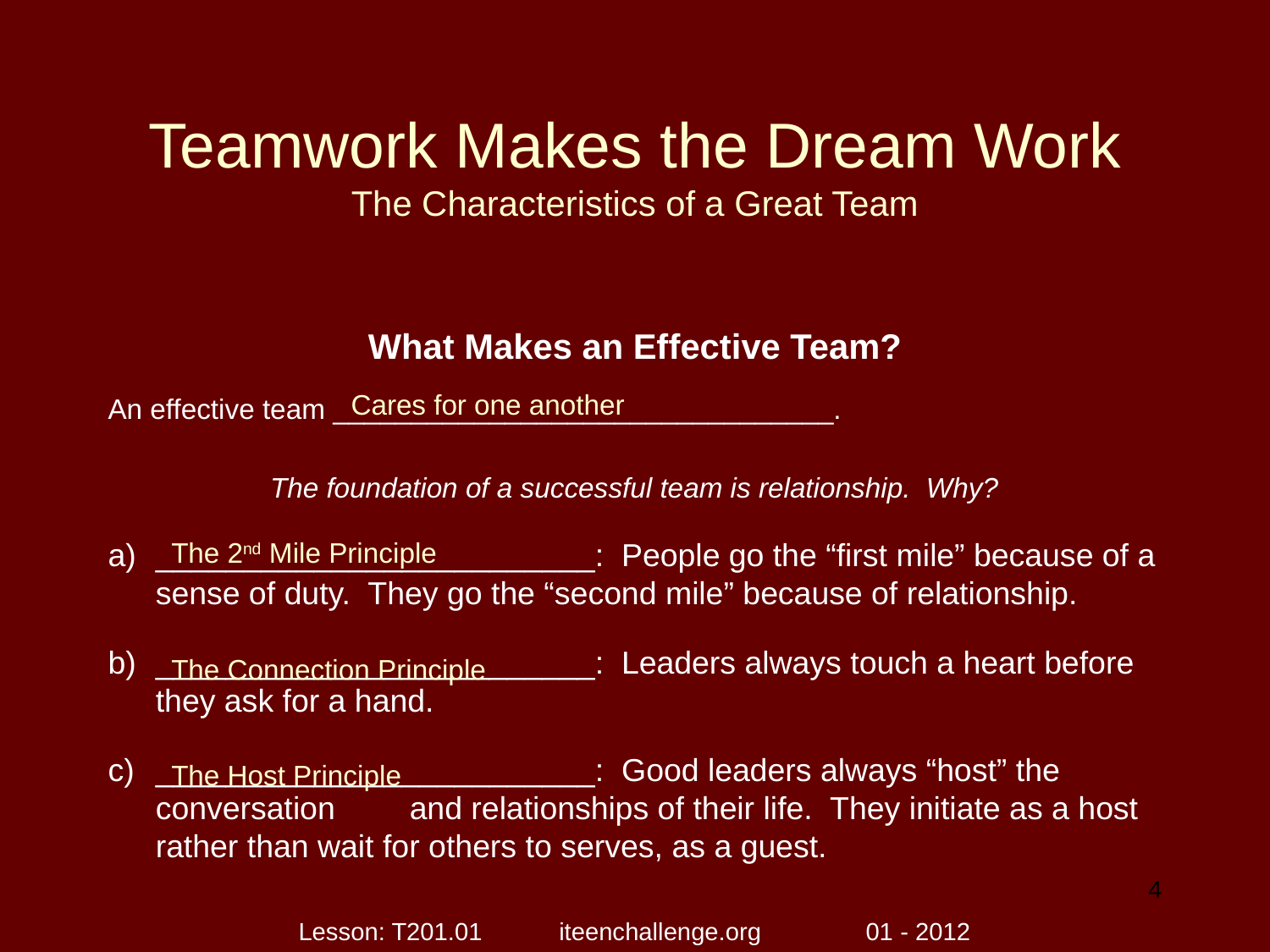

# Teamwork Makes the Dream Work The Characteristics of a Great Team
What Makes an Effective Team?

An effective team ________________________________.

The foundation of a successful team is relationship.  Why?

_________________________:  People go the “first mile” because of a sense of duty.  They go the “second mile” because of relationship.

_________________________:  Leaders always touch a heart before they ask for a hand.

_________________________:  Good leaders always “host” the conversation 	and relationships of their life.  They initiate as a host rather than wait for others to serves, as a guest.

Cares for one another
The 2nd Mile Principle
The Connection Principle
The Host Principle
4
Lesson: T201.01           iteenchallenge.org               01 - 2012